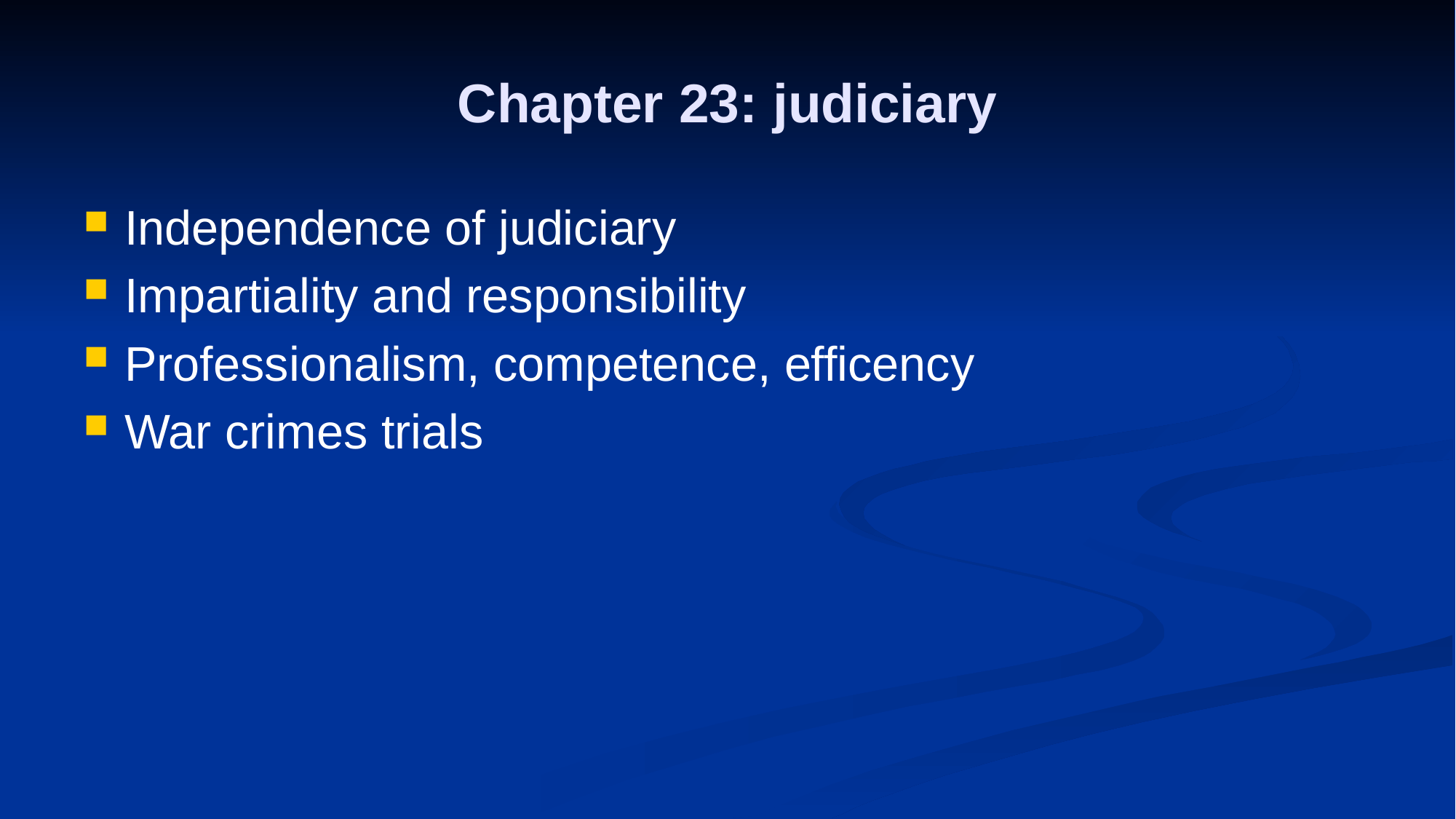

# Chapter 23: judiciary
Independence of judiciary
Impartiality and responsibility
Professionalism, competence, efficency
War crimes trials